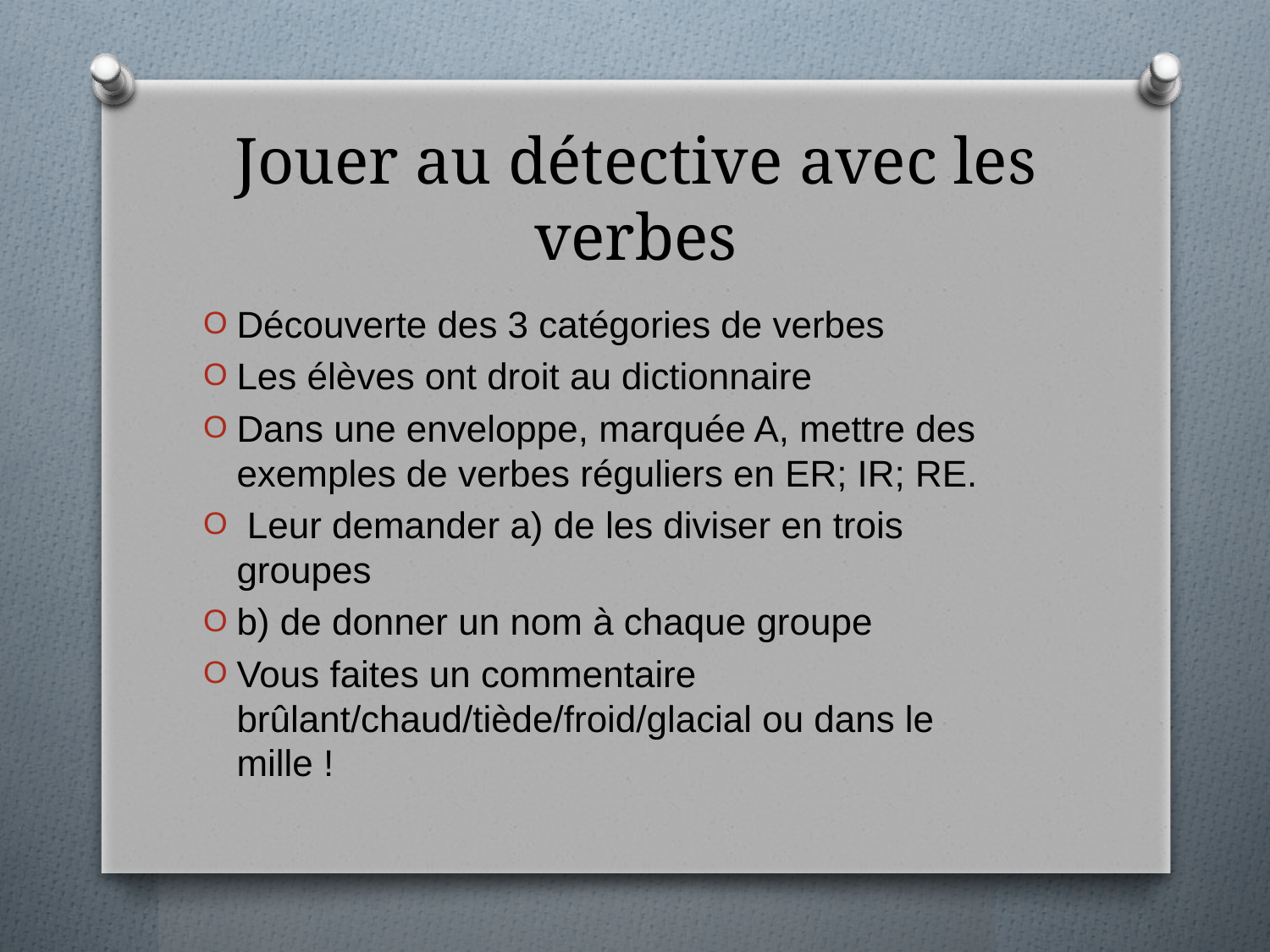

# Jouer au détective avec les verbes
Découverte des 3 catégories de verbes
Les élèves ont droit au dictionnaire
Dans une enveloppe, marquée A, mettre des exemples de verbes réguliers en ER; IR; RE.
 Leur demander a) de les diviser en trois groupes
b) de donner un nom à chaque groupe
Vous faites un commentaire brûlant/chaud/tiède/froid/glacial ou dans le mille !